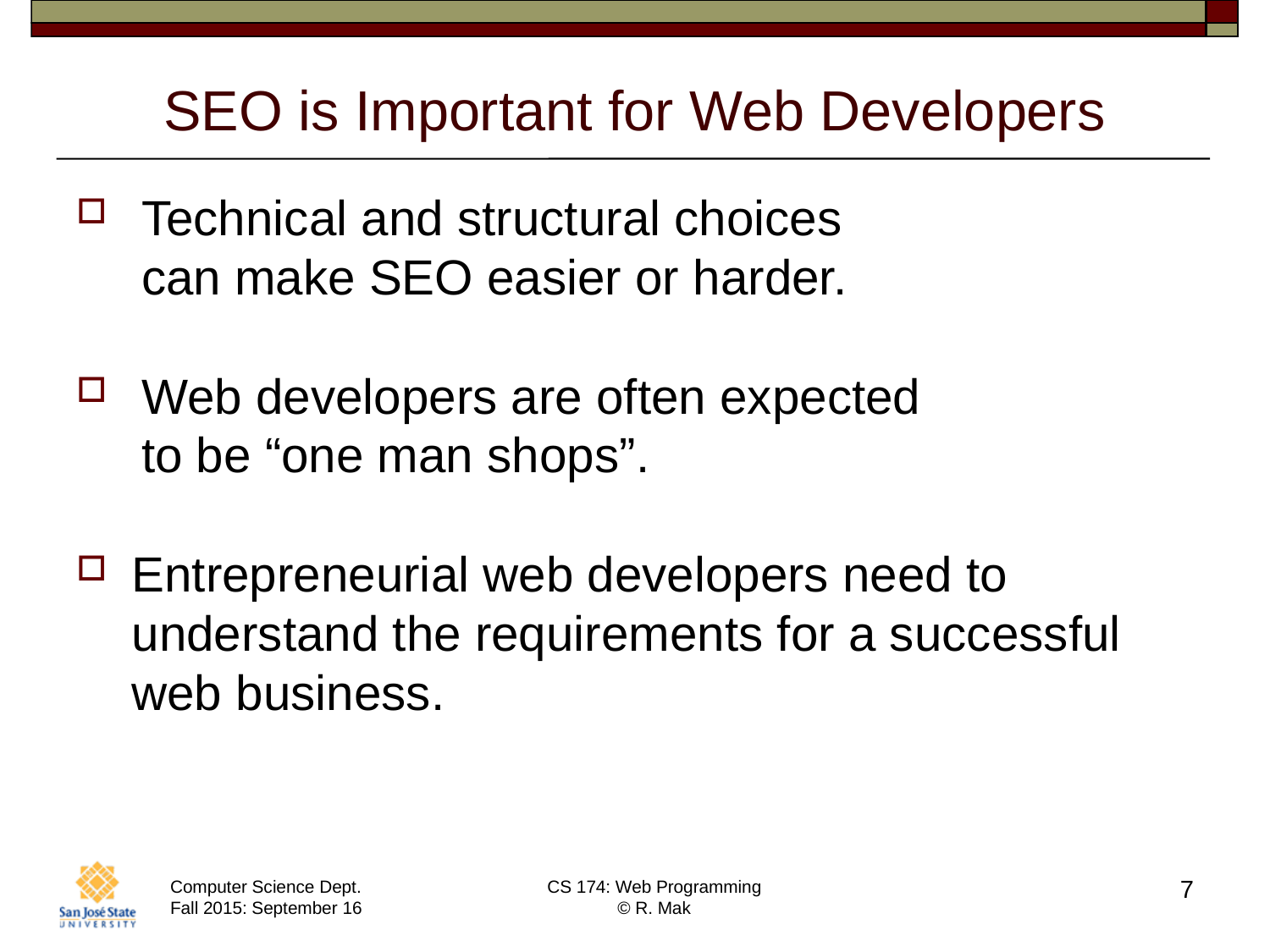

# SEO is Important for Web Developers
Technical and structural choices
can make SEO easier or harder.

Web developers are often expected
to be “one man shops”.

Entrepreneurial web developers need to understand the requirements for a successful web business.
7